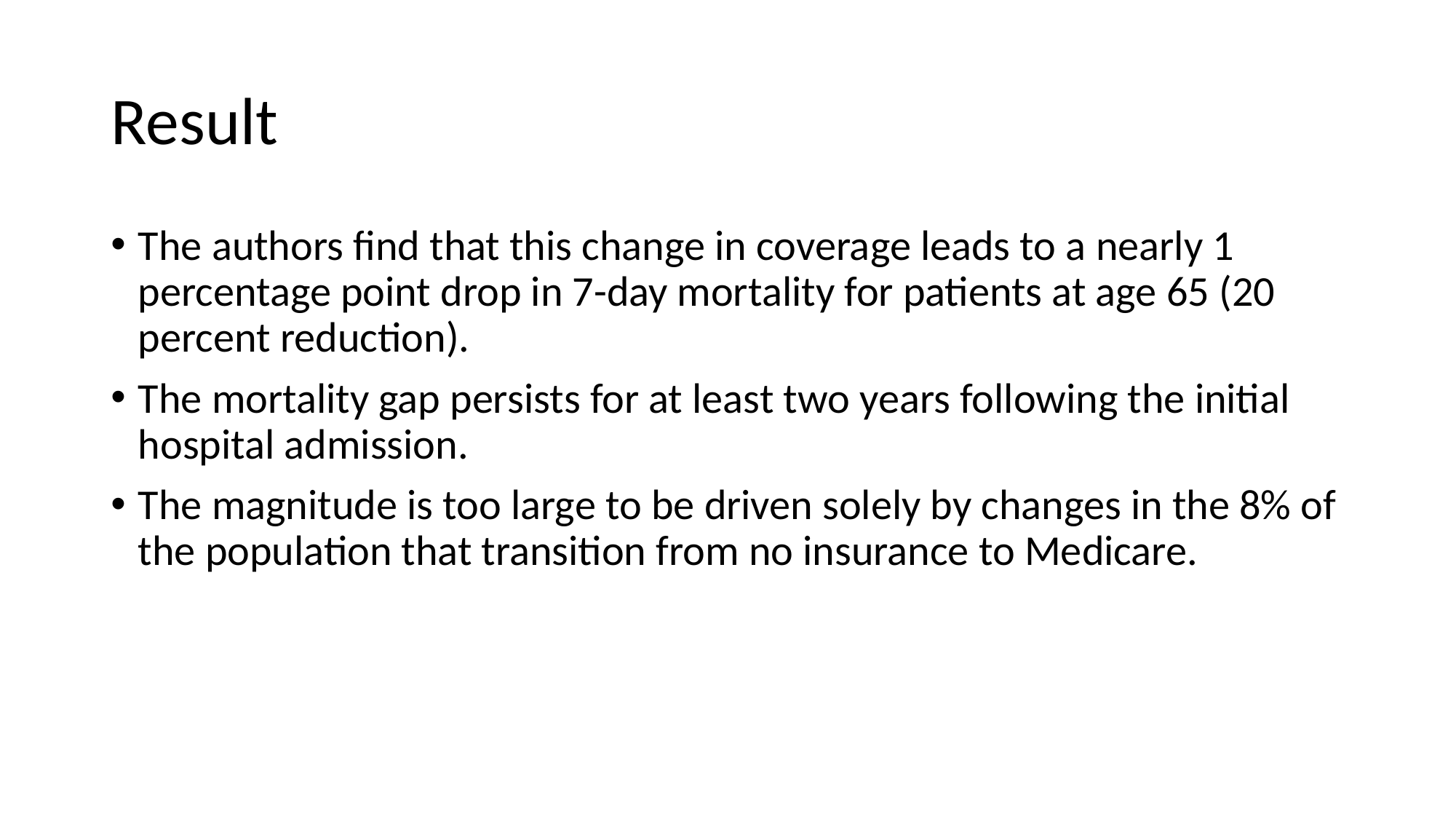

# Result
The authors find that this change in coverage leads to a nearly 1 percentage point drop in 7-day mortality for patients at age 65 (20 percent reduction).
The mortality gap persists for at least two years following the initial hospital admission.
The magnitude is too large to be driven solely by changes in the 8% of the population that transition from no insurance to Medicare.